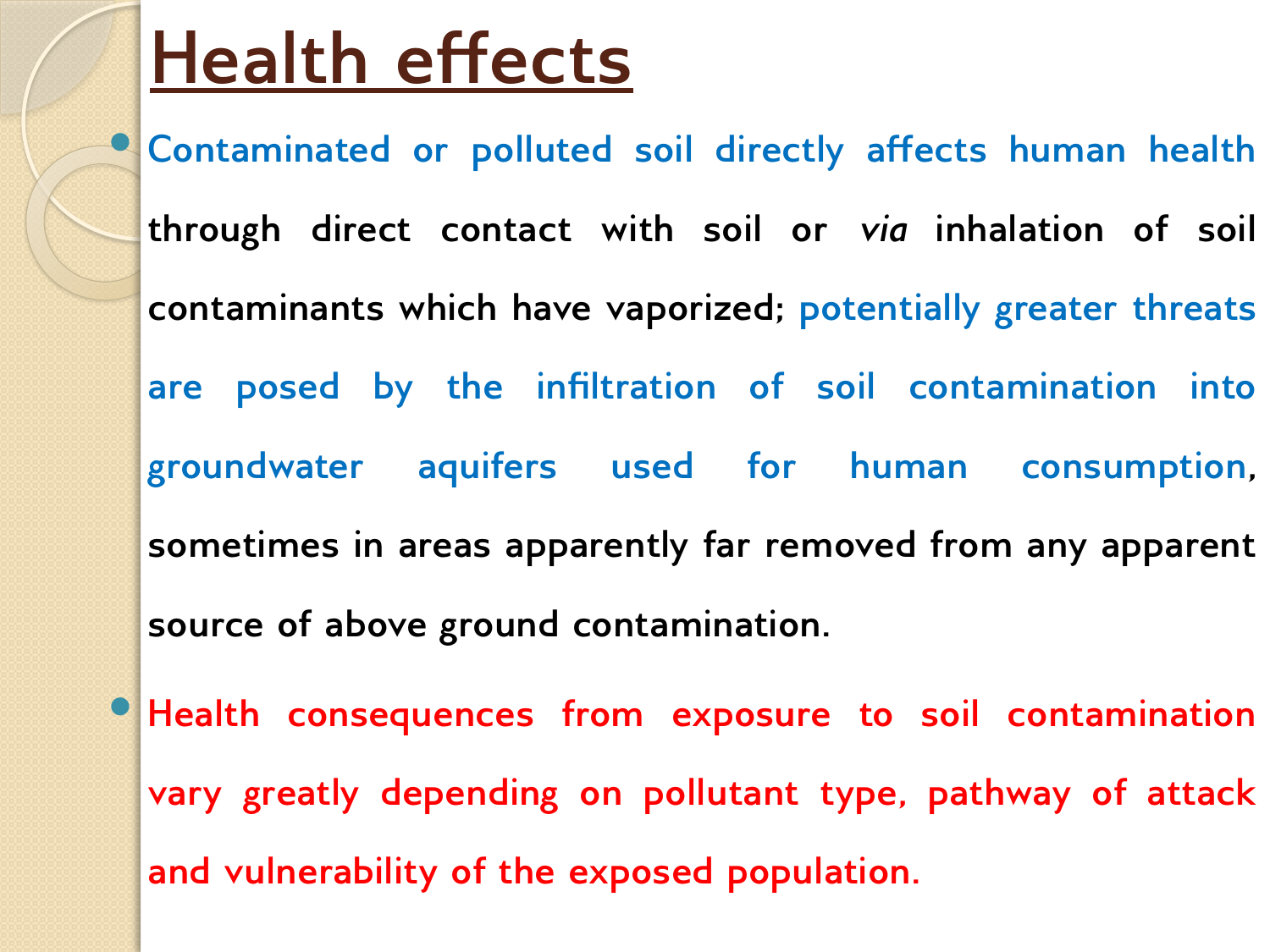

# Health effects
Contaminated or polluted soil directly affects human health through direct contact with soil or via inhalation of soil contaminants which have vaporized; potentially greater threats are posed by the infiltration of soil contamination into groundwater aquifers used for human consumption, sometimes in areas apparently far removed from any apparent source of above ground contamination.
Health consequences from exposure to soil contamination vary greatly depending on pollutant type, pathway of attack and vulnerability of the exposed population.